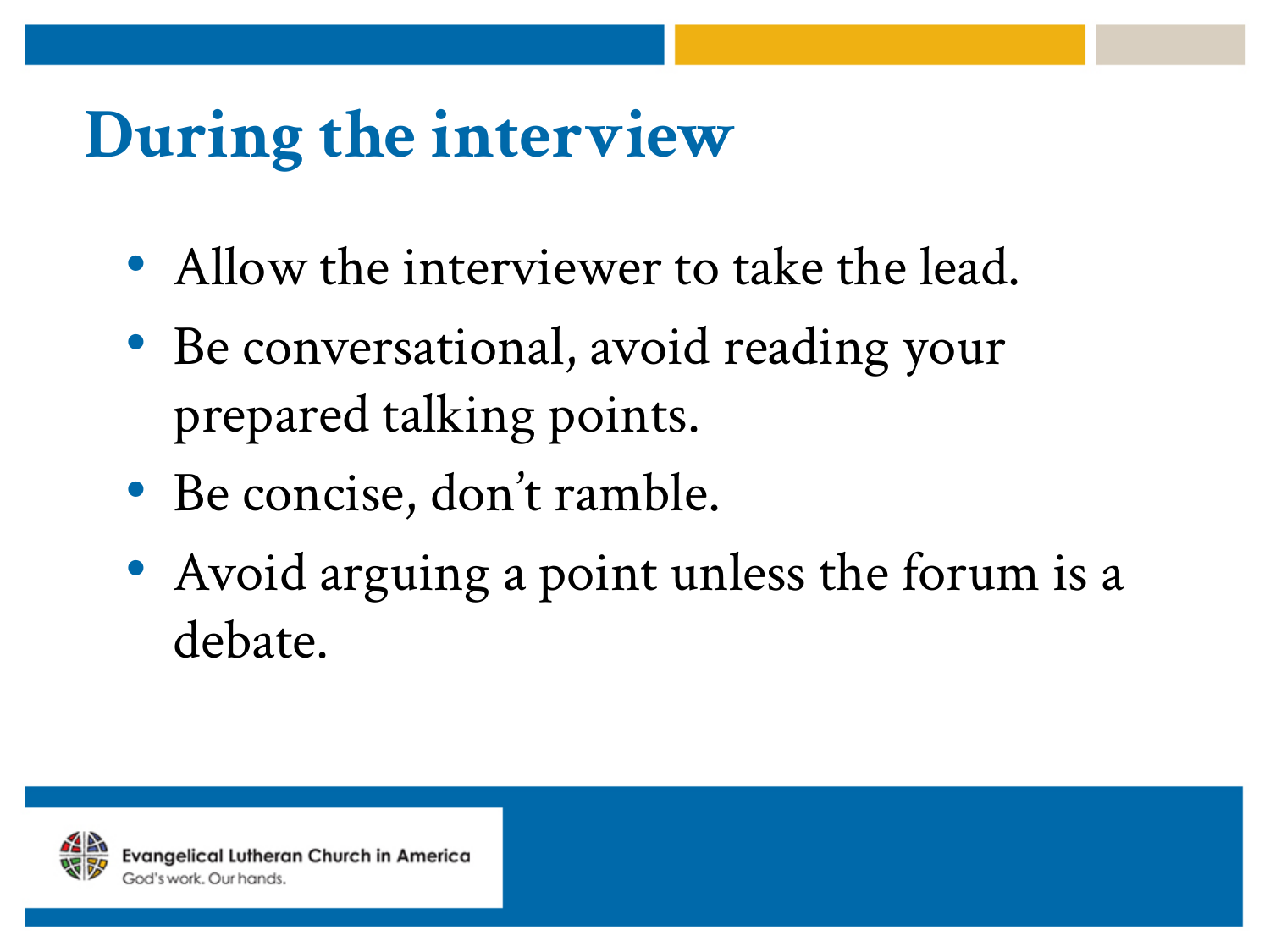

# During the interview
Allow the interviewer to take the lead.
Be conversational, avoid reading your prepared talking points.
Be concise, don’t ramble.
Avoid arguing a point unless the forum is a debate.